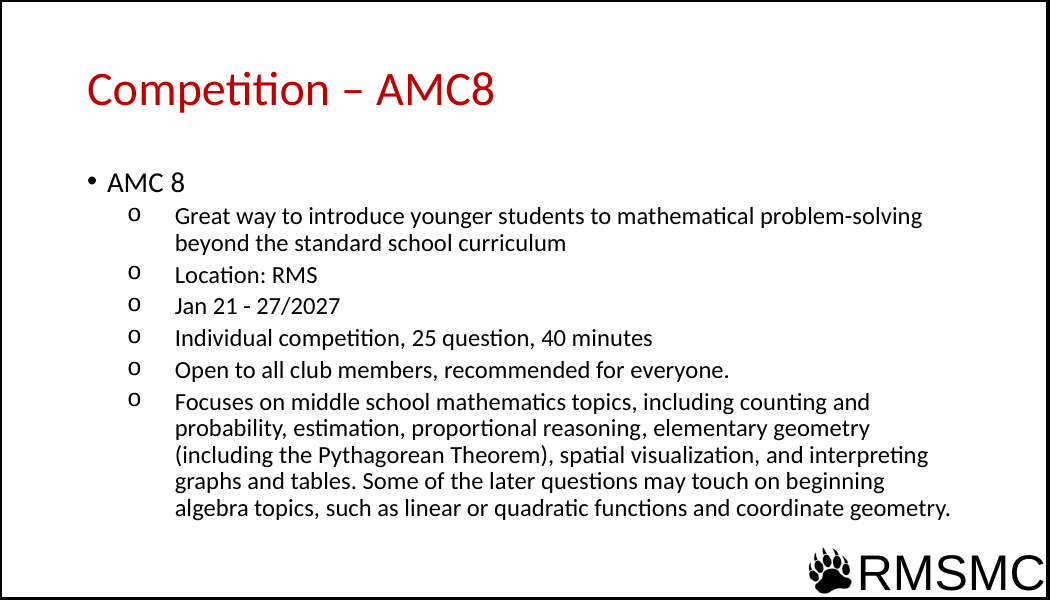

# Competition – AMC8
AMC 8
Great way to introduce younger students to mathematical problem-solving beyond the standard school curriculum
Location: RMS
Jan 21 - 27/2027
Individual competition, 25 question, 40 minutes
Open to all club members, recommended for everyone.
Focuses on middle school mathematics topics, including counting and probability, estimation, proportional reasoning, elementary geometry (including the Pythagorean Theorem), spatial visualization, and interpreting graphs and tables. Some of the later questions may touch on beginning algebra topics, such as linear or quadratic functions and coordinate geometry.